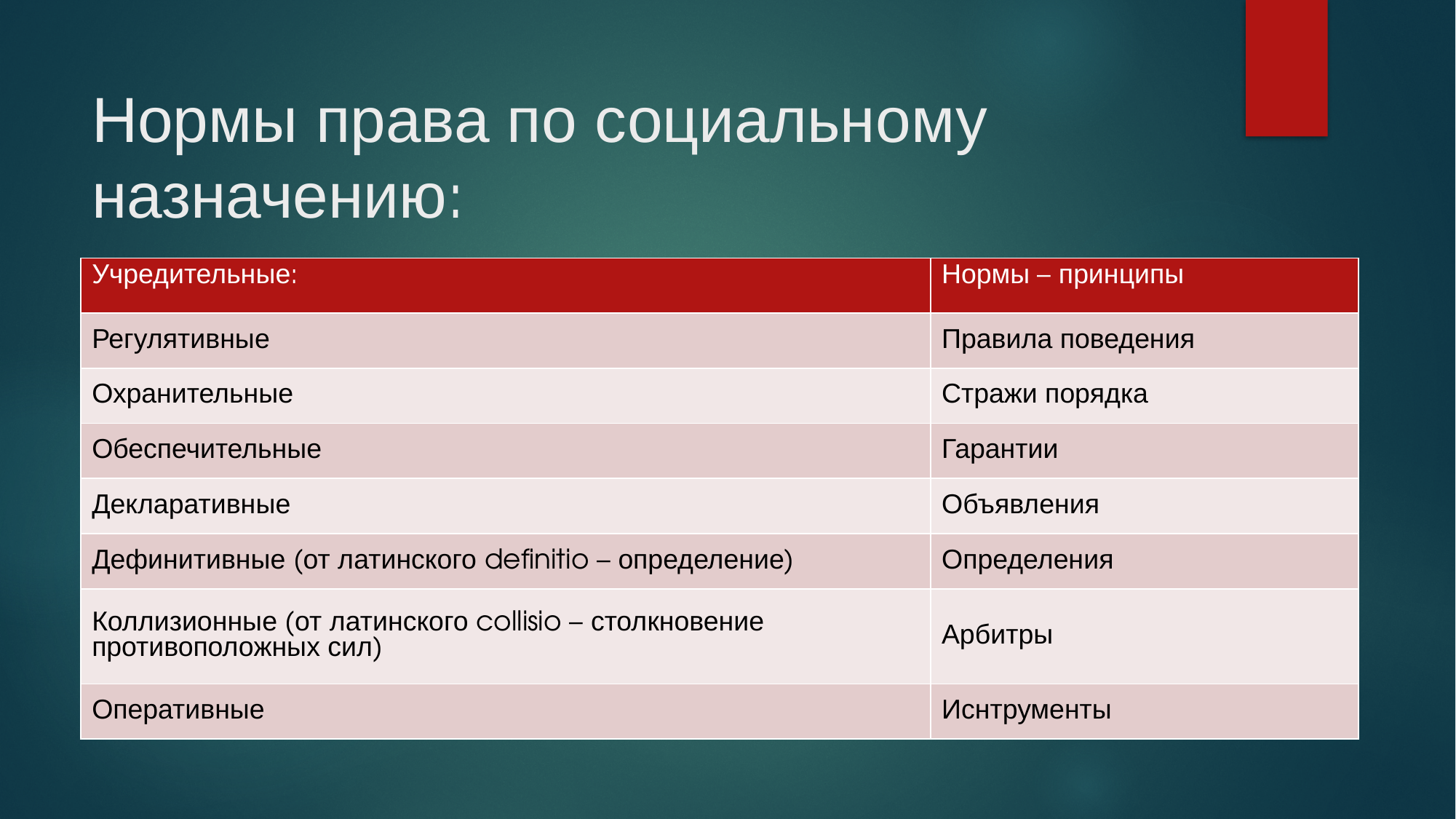

# Нормы права по социальному назначению:
| Учредительные: | Нормы – принципы |
| --- | --- |
| Регулятивные | Правила поведения |
| Охранительные | Стражи порядка |
| Обеспечительные | Гарантии |
| Декларативные | Объявления |
| Дефинитивные (от латинского definitio – определение) | Определения |
| Коллизионные (от латинского collisio – столкновение противоположных сил) | Арбитры |
| Оперативные | Иснтрументы |